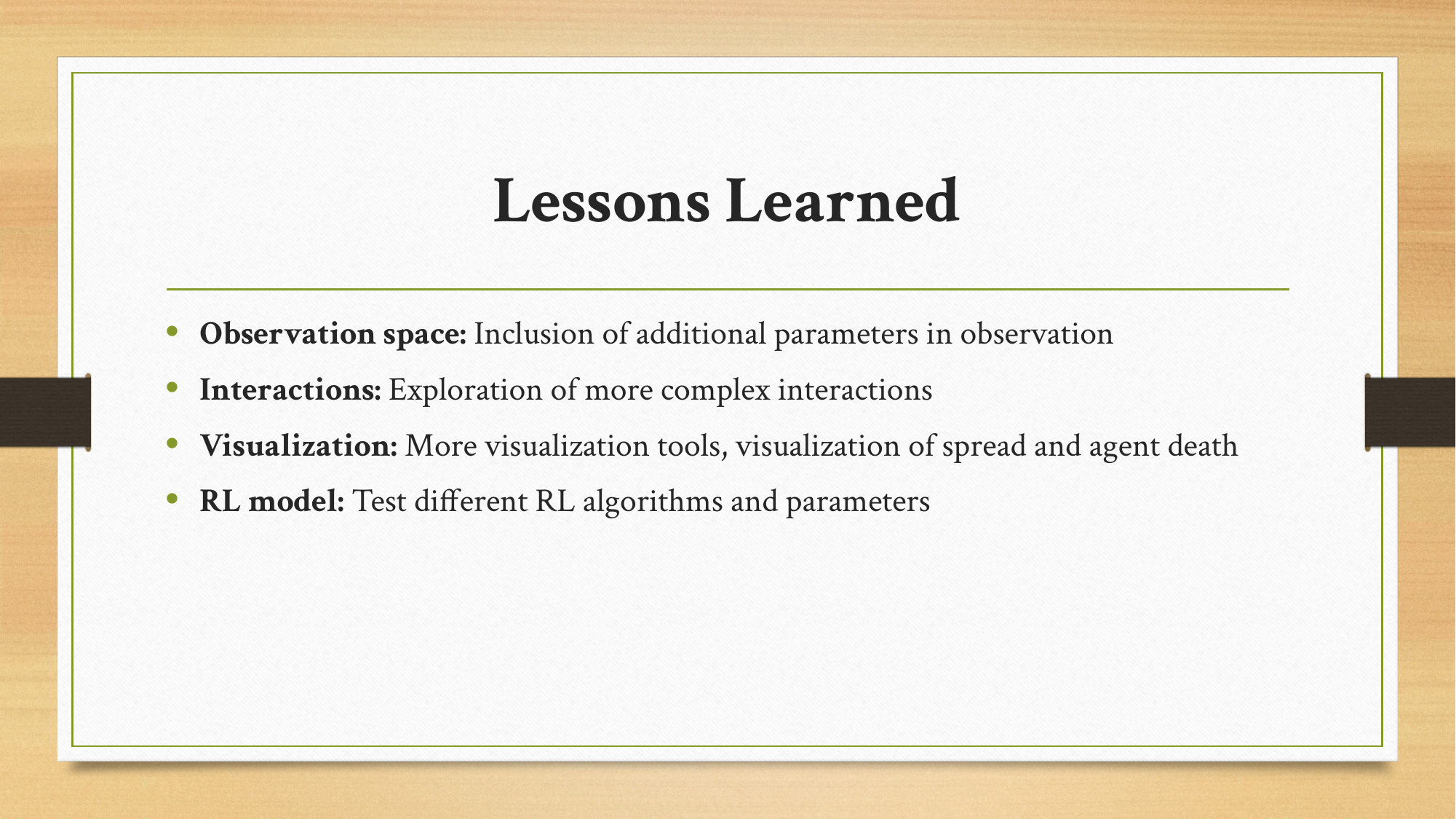

# Lessons Learned
Observation space: Inclusion of additional parameters in observation
Interactions: Exploration of more complex interactions
Visualization: More visualization tools, visualization of spread and agent death
RL model: Test different RL algorithms and parameters